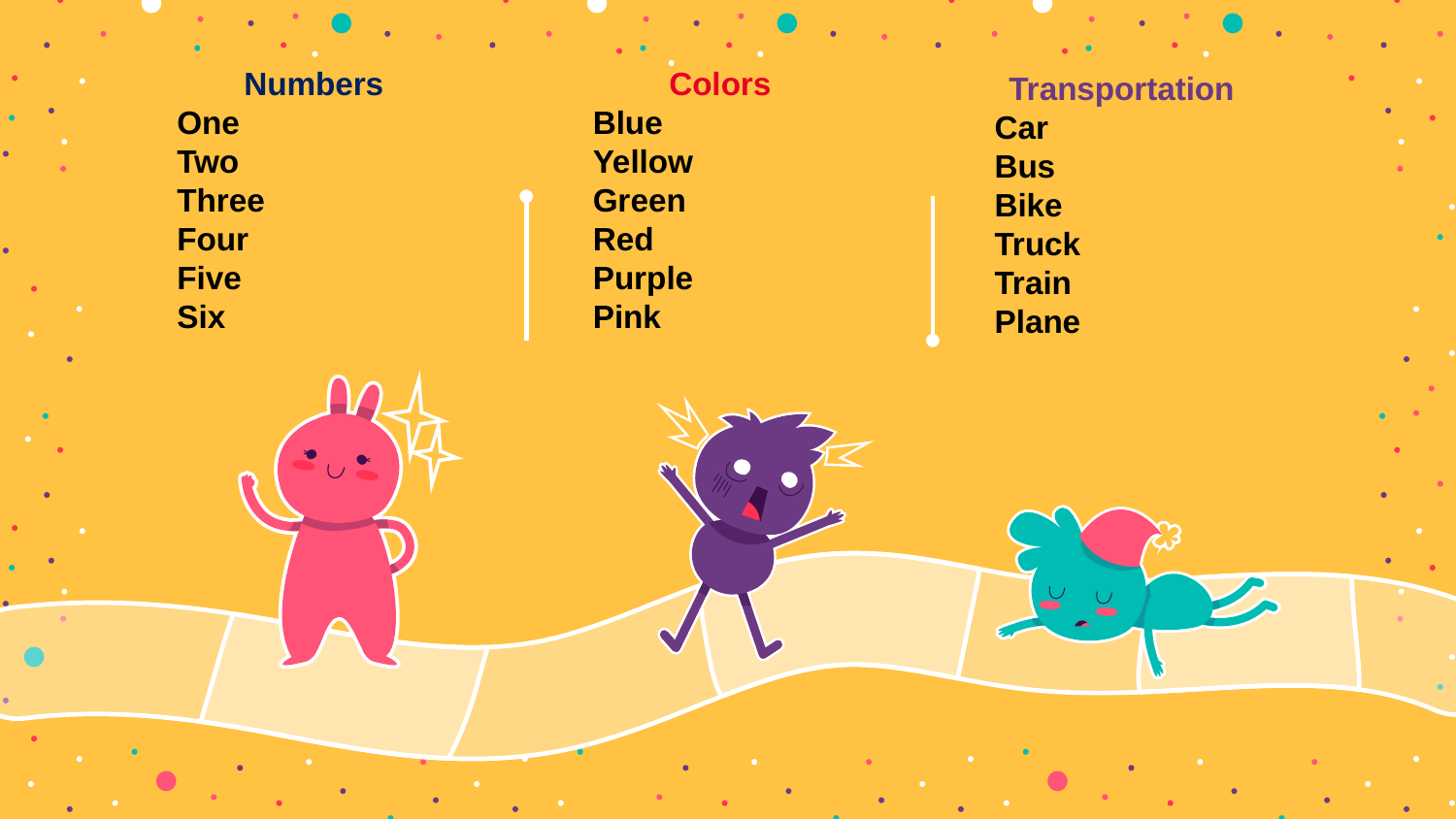

Colors
Blue
Yellow
Green
Red
Purple
Pink

Numbers
One
Two
Three
Four
Five
Six

Transportation
Car
Bus
Bike
Truck
Train
Plane